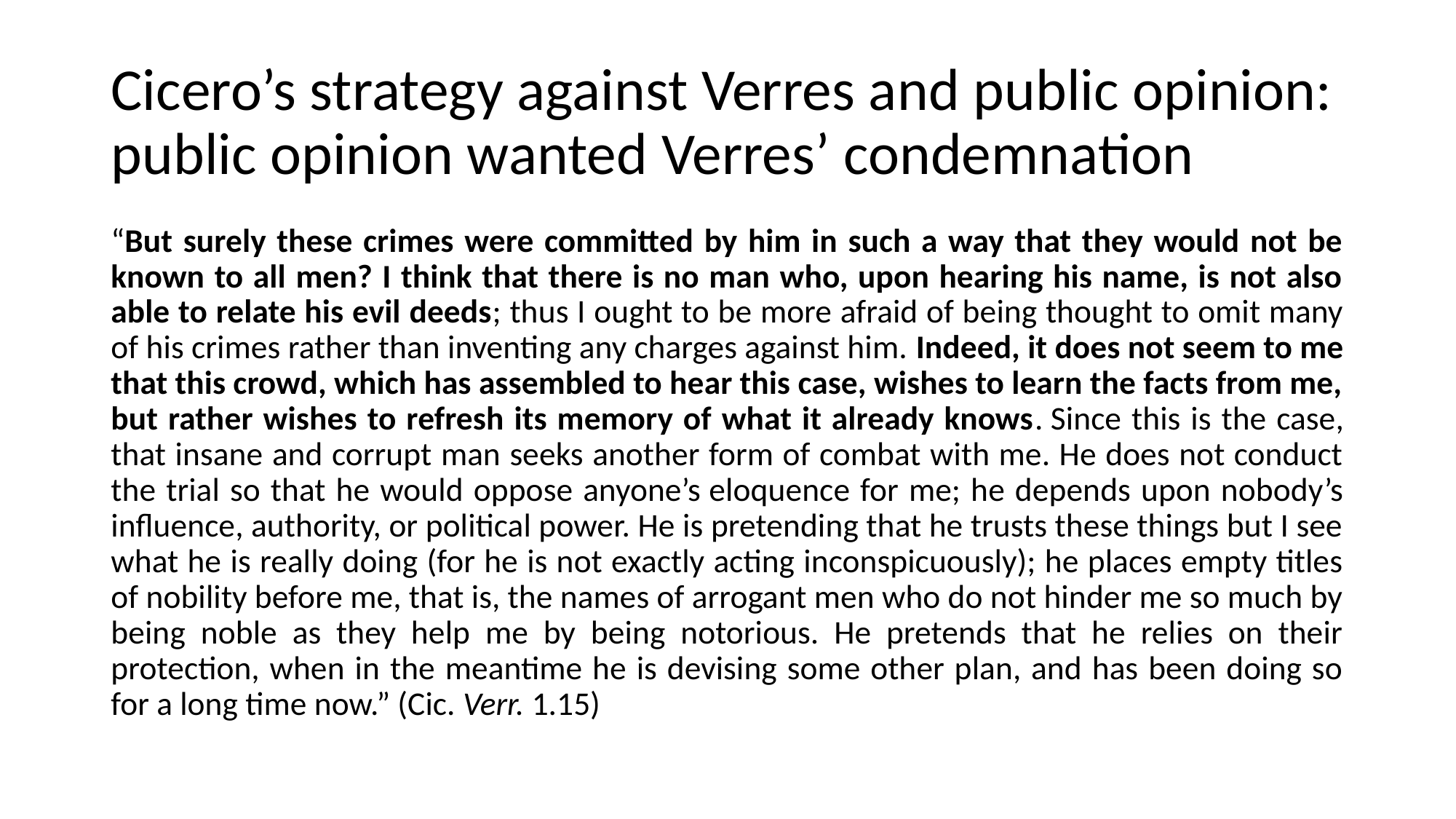

# Cicero’s strategy against Verres and public opinion: public opinion wanted Verres’ condemnation
“But surely these crimes were committed by him in such a way that they would not be known to all men? I think that there is no man who, upon hearing his name, is not also able to relate his evil deeds; thus I ought to be more afraid of being thought to omit many of his crimes rather than inventing any charges against him. Indeed, it does not seem to me that this crowd, which has assembled to hear this case, wishes to learn the facts from me, but rather wishes to refresh its memory of what it already knows. Since this is the case, that insane and corrupt man seeks another form of combat with me. He does not conduct the trial so that he would oppose anyone’s eloquence for me; he depends upon nobody’s influence, authority, or political power. He is pretending that he trusts these things but I see what he is really doing (for he is not exactly acting inconspicuously); he places empty titles of nobility before me, that is, the names of arrogant men who do not hinder me so much by being noble as they help me by being notorious. He pretends that he relies on their protection, when in the meantime he is devising some other plan, and has been doing so for a long time now.” (Cic. Verr. 1.15)